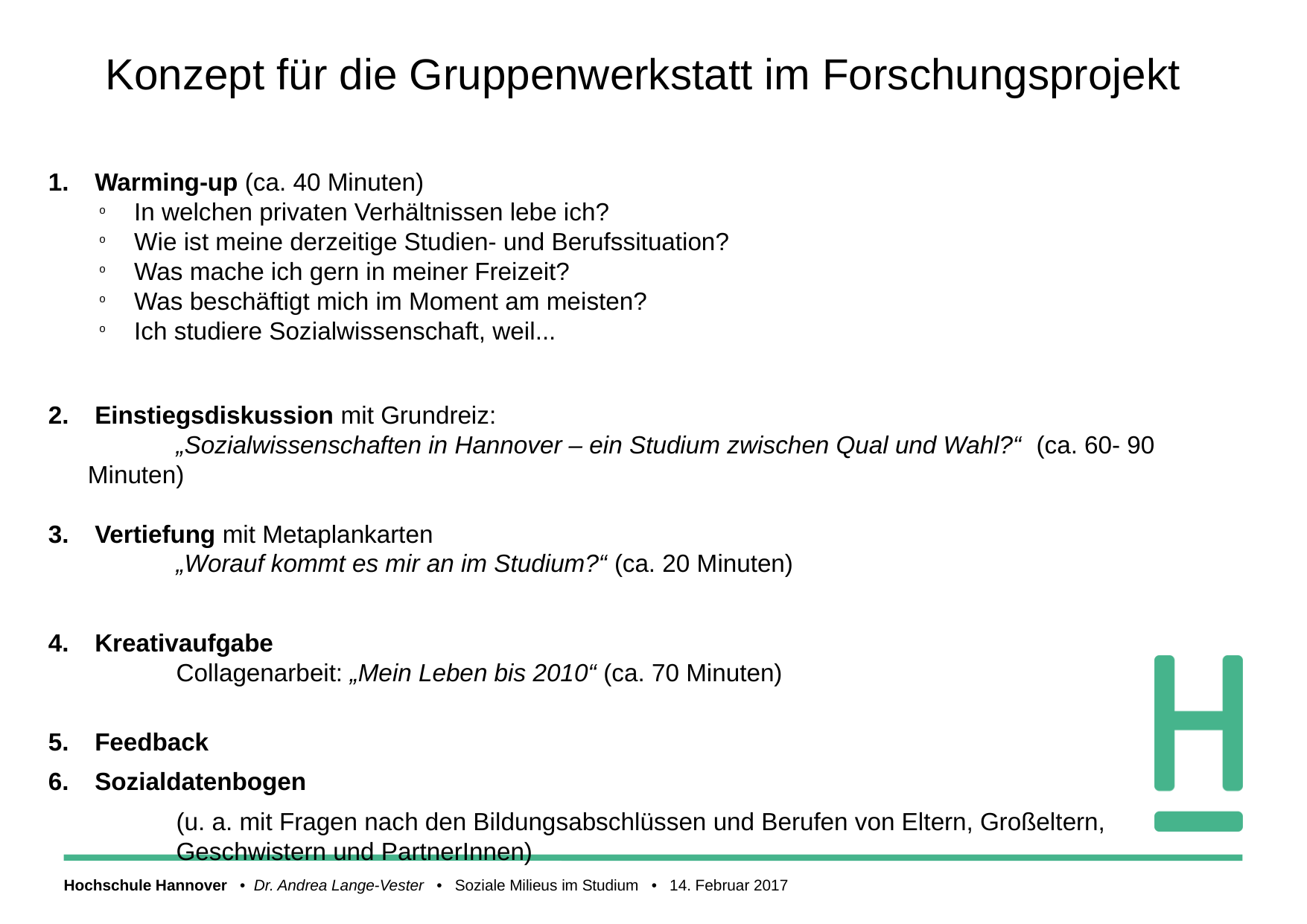

# Konzept für die Gruppenwerkstatt im Forschungsprojekt
 Warming-up (ca. 40 Minuten)
In welchen privaten Verhältnissen lebe ich?
Wie ist meine derzeitige Studien- und Berufssituation?
Was mache ich gern in meiner Freizeit?
Was beschäftigt mich im Moment am meisten?
Ich studiere Sozialwissenschaft, weil...

 Einstiegsdiskussion mit Grundreiz:
  	„Sozialwissenschaften in Hannover – ein Studium zwischen Qual und Wahl?“  (ca. 60- 90 Minuten)

 Vertiefung mit Metaplankarten
	„Worauf kommt es mir an im Studium?“ (ca. 20 Minuten)

 Kreativaufgabe
	Collagenarbeit: „Mein Leben bis 2010“ (ca. 70 Minuten)
 Feedback
 Sozialdatenbogen
	(u. a. mit Fragen nach den Bildungsabschlüssen und Berufen von Eltern, Großeltern,
	Geschwistern und PartnerInnen)